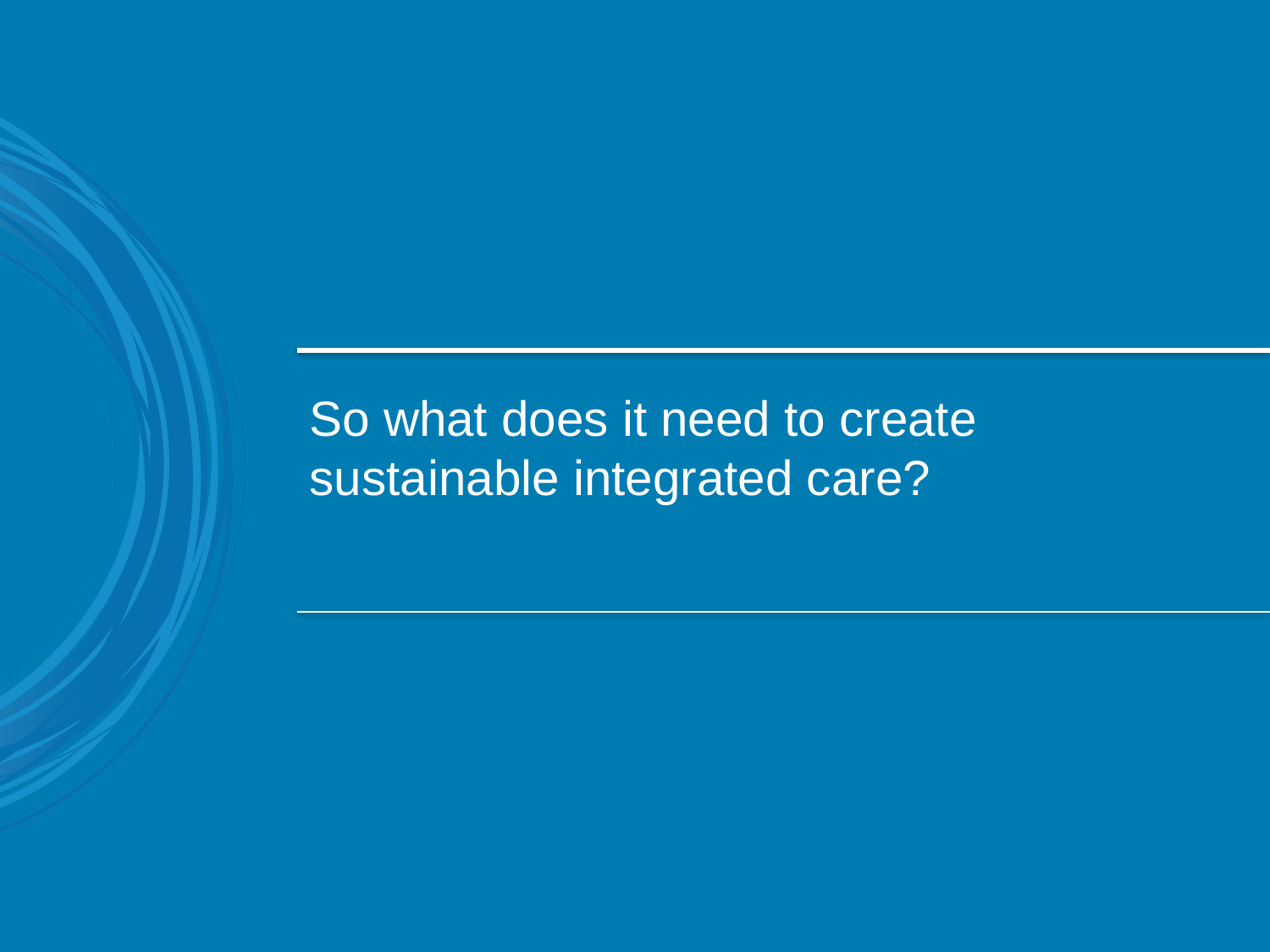

# So what does it need to create sustainable integrated care?